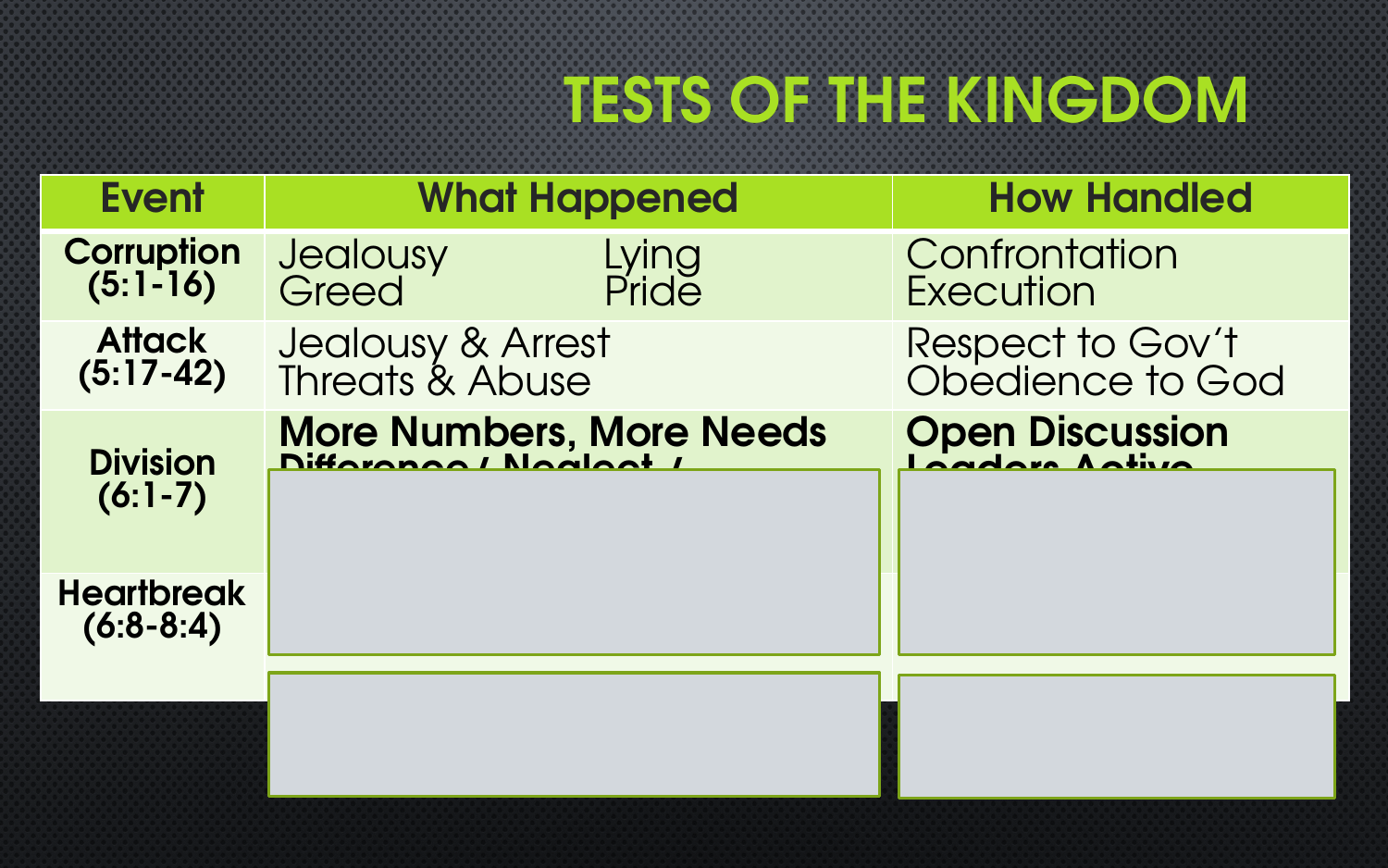

# Tests of the Kingdom
| Event | What Happened | How Handled |
| --- | --- | --- |
| Corruption (5:1-16) | Jealousy Lying Greed Pride | Confrontation Execution |
| Attack (5:17-42) | Jealousy & Arrest Threats & Abuse | Respect to Gov’t Obedience to God |
| Division (6:1-7) | More Numbers, More Needs Difference/ Neglect / Frustration | Open Discussion Leaders Active Church Responsible Priorities Held |
| Heartbreak (6:8-8:4) | Arrested Executed | Prayer & Forgiveness Extreme Mourning |